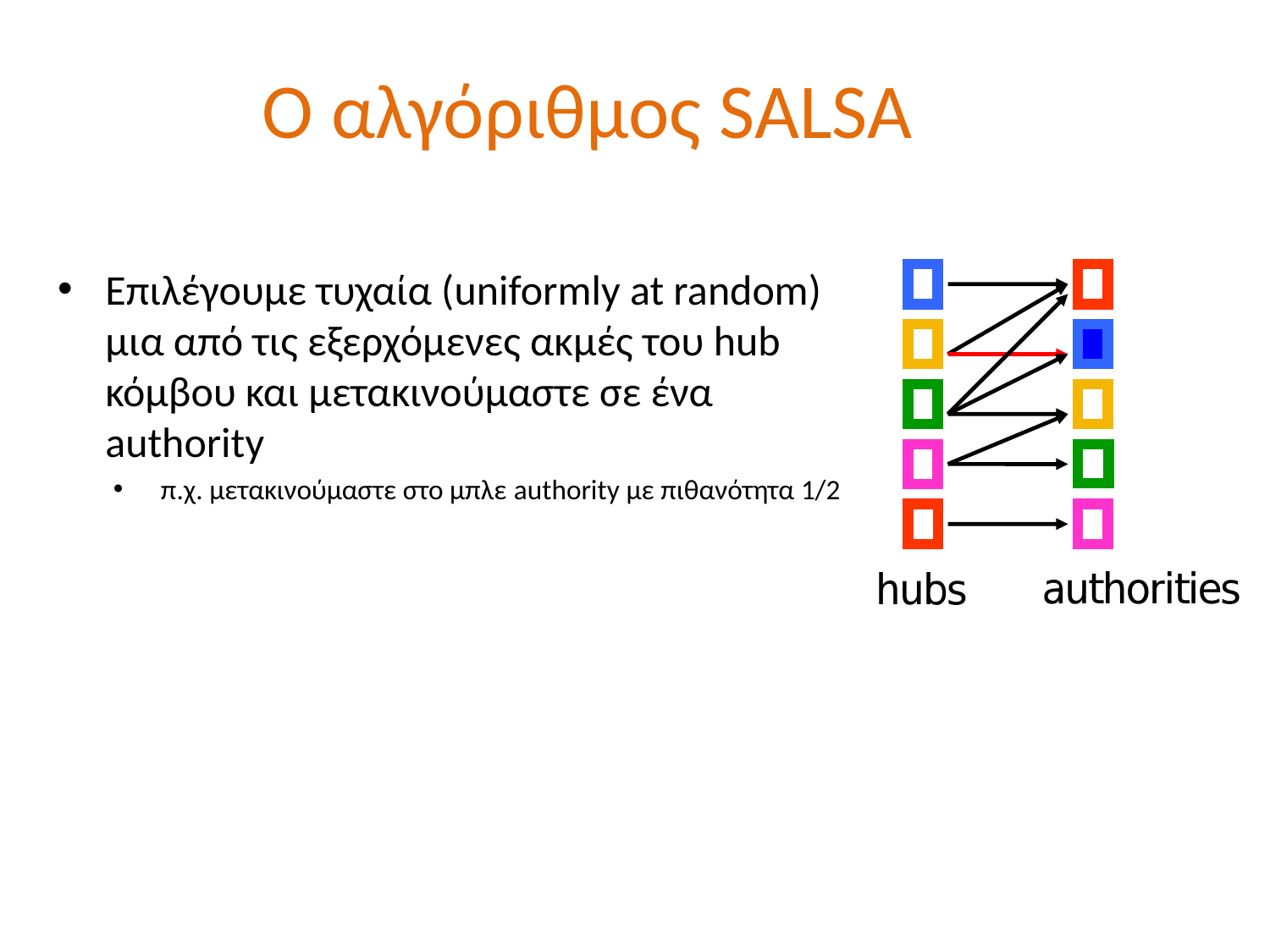

# Ο αλγόριθμος SALSA
Επιλέγουμε τυχαία (uniformly at random) μια από τις εξερχόμενες ακμές του hub κόμβου και μετακινούμαστε σε ένα authority
π.χ. μετακινούμαστε στο μπλε authority με πιθανότητα 1/2

authorities
hubs